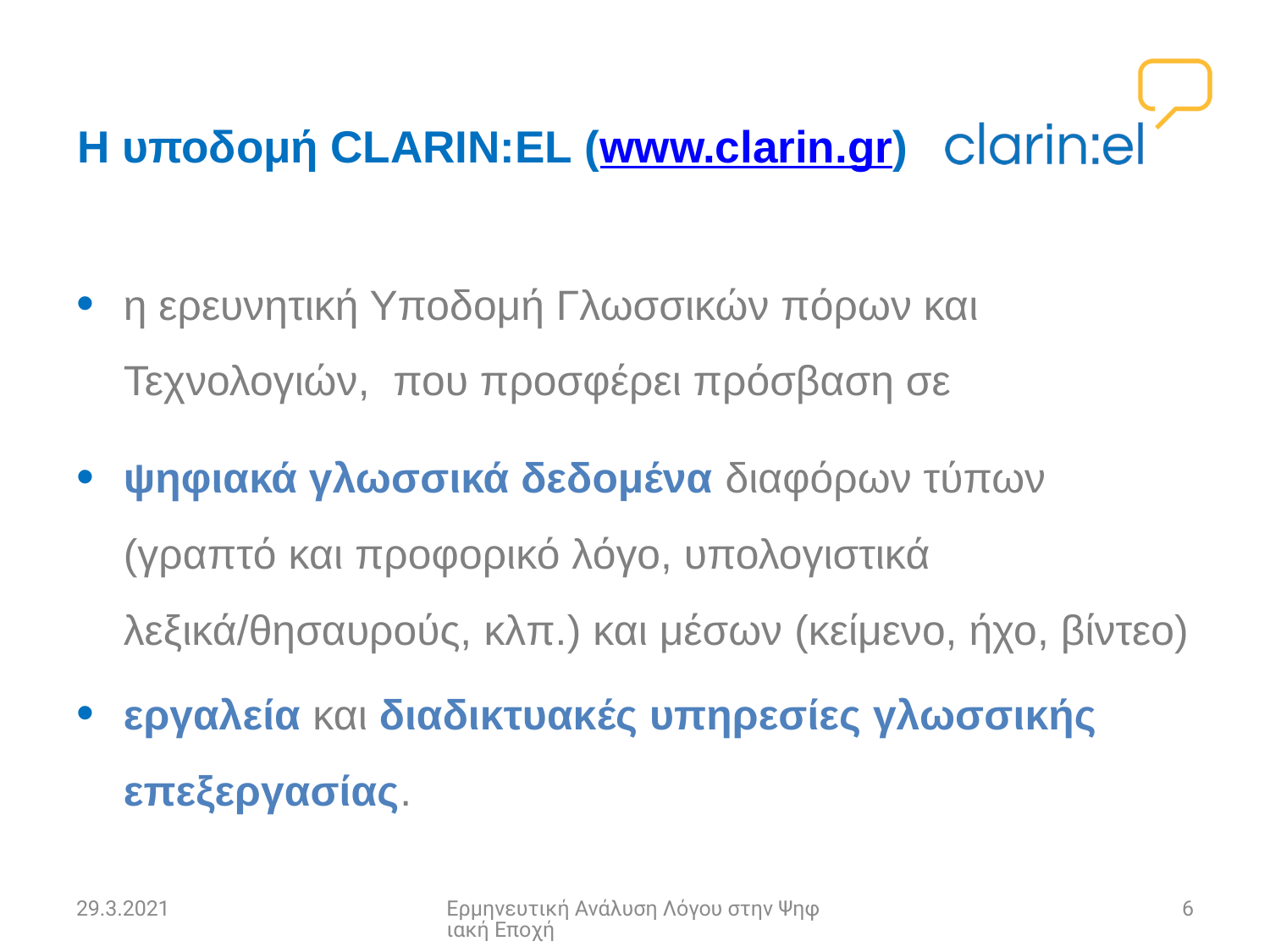

# Η υποδομή CLARIN:EL (www.clarin.gr)
η ερευνητική Υποδομή Γλωσσικών πόρων και Τεχνολογιών,  που προσφέρει πρόσβαση σε
ψηφιακά γλωσσικά δεδομένα διαφόρων τύπων (γραπτό και προφορικό λόγο, υπολογιστικά λεξικά/θησαυρούς, κλπ.) και μέσων (κείμενο, ήχο, βίντεο)
εργαλεία και διαδικτυακές υπηρεσίες γλωσσικής επεξεργασίας.

29.3.2021
Ερμηνευτική Ανάλυση Λόγου στην Ψηφιακή Εποχή
6